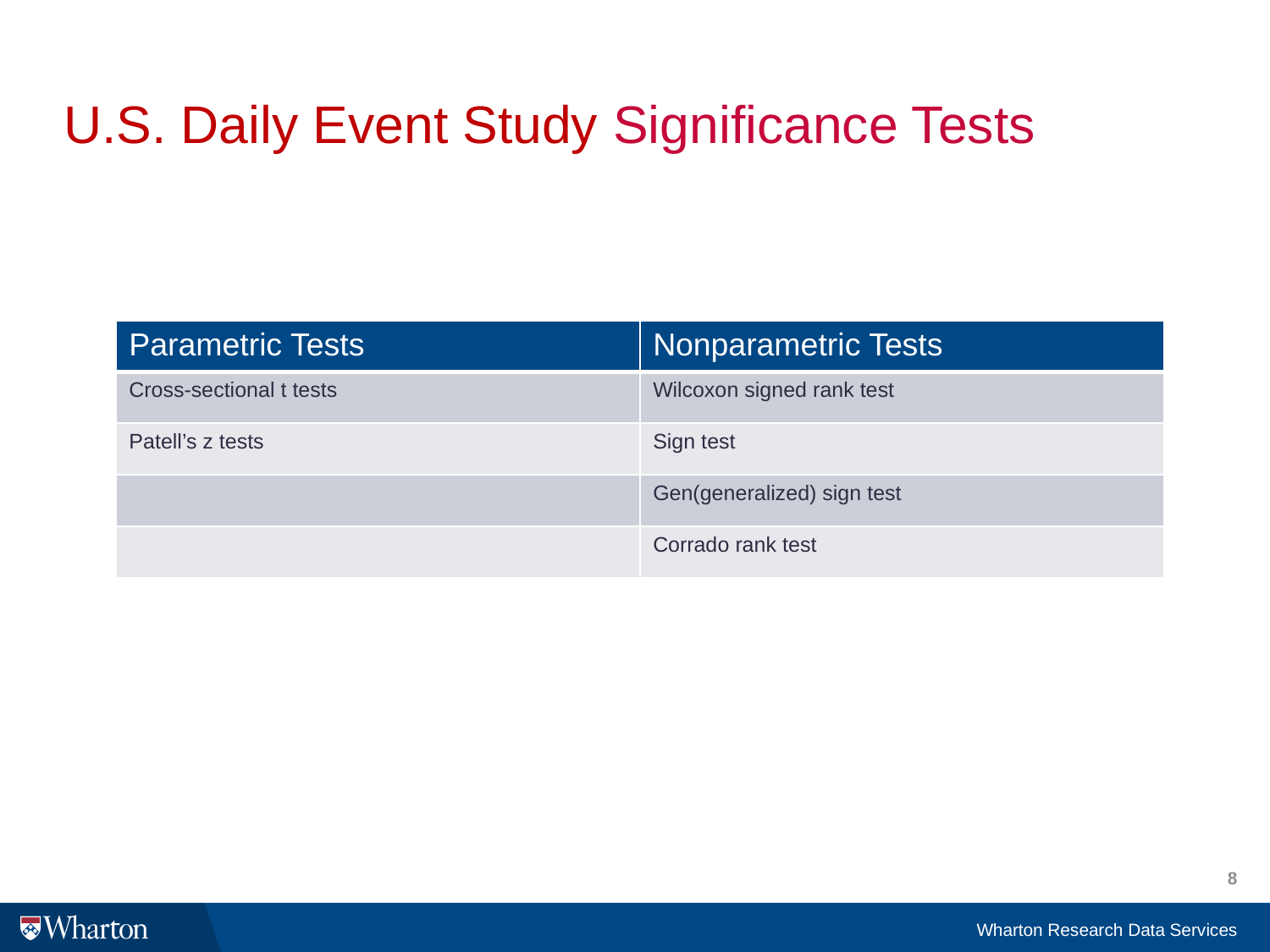

# U.S. Daily Event Study Significance Tests
| Parametric Tests | Nonparametric Tests |
| --- | --- |
| Cross-sectional t tests | Wilcoxon signed rank test |
| Patell’s z tests | Sign test |
|  | Gen(generalized) sign test |
|  | Corrado rank test |
8
Wharton Research Data Services